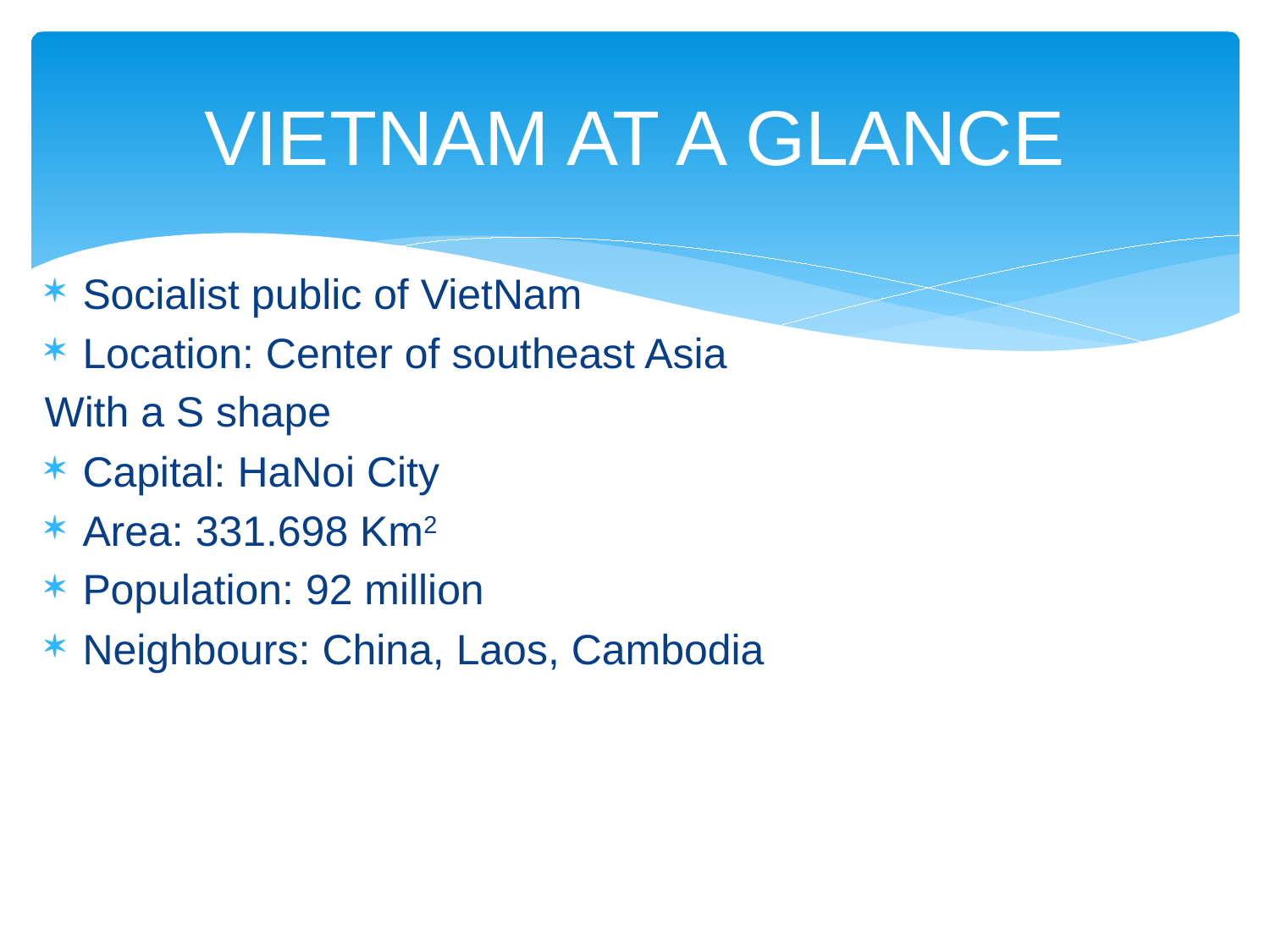

# VIETNAM AT A GLANCE

Socialist public of VietNam
Location: Center of southeast Asia
With a S shape
Capital: HaNoi City
Area: 331.698 Km2
Population: 92 million
Neighbours: China, Laos, Cambodia